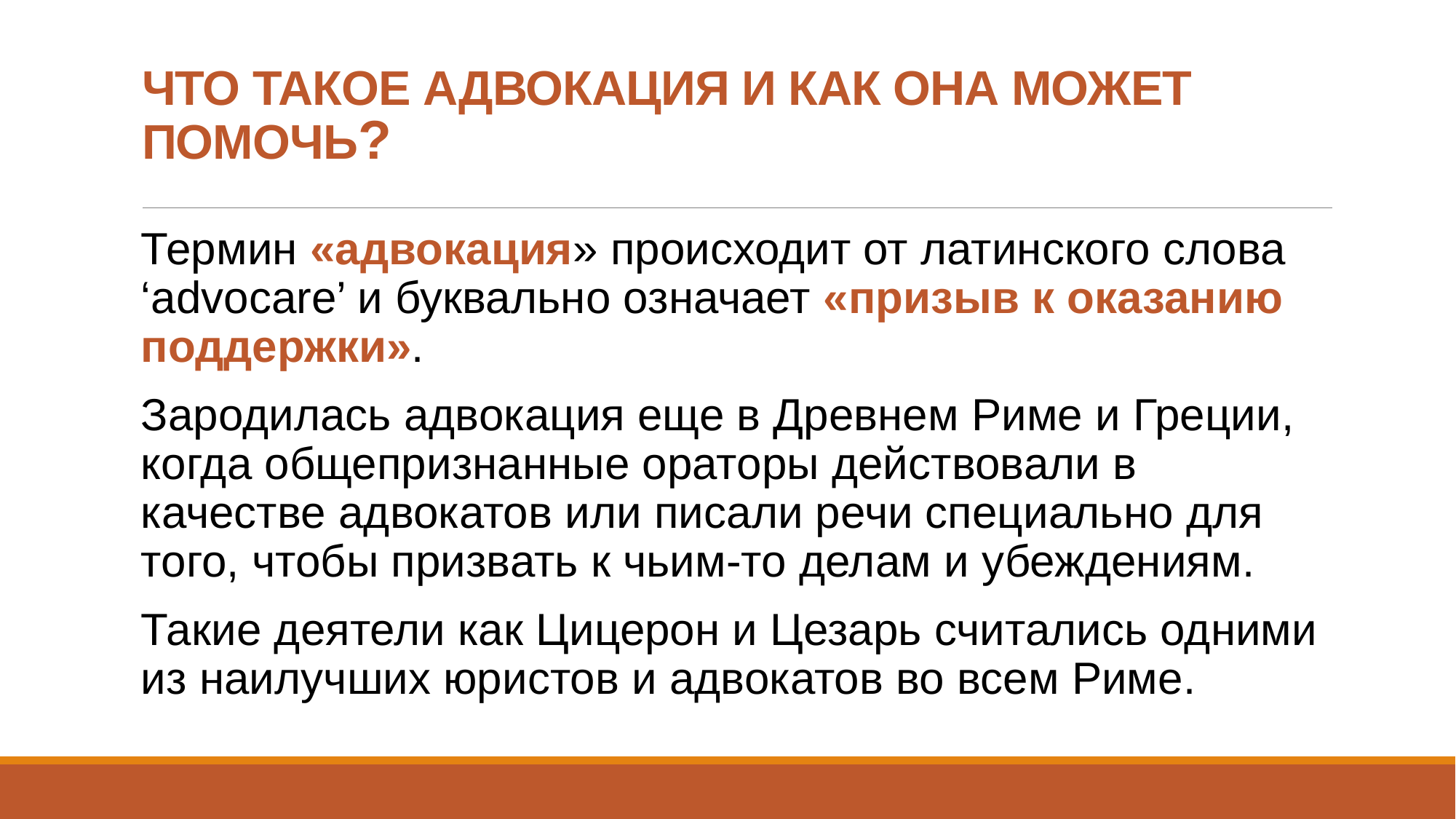

# ЧТО ТАКОЕ АДВОКАЦИЯ И КАК ОНА МОЖЕТ ПОМОЧЬ?
Термин «адвокация» происходит от латинского слова ‘advocare’ и буквально означает «призыв к оказанию поддержки».
Зародилась адвокация еще в Древнем Риме и Греции, когда общепризнанные ораторы действовали в качестве адвокатов или писали речи специально для того, чтобы призвать к чьим-то делам и убеждениям.
Такие деятели как Цицерон и Цезарь считались одними из наилучших юристов и адвокатов во всем Риме.